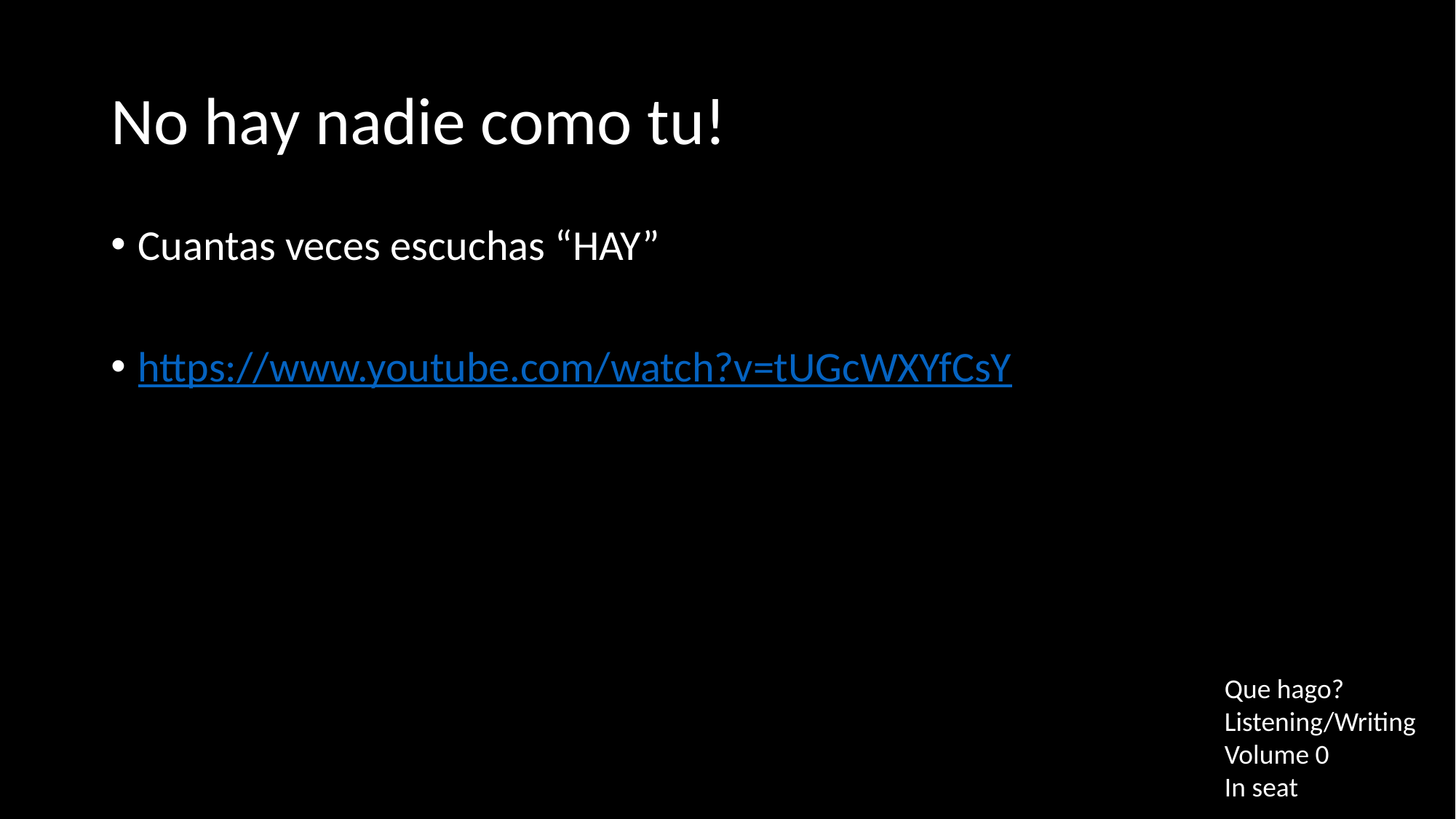

# No hay nadie como tu!
Cuantas veces escuchas “HAY”

https://www.youtube.com/watch?v=tUGcWXYfCsY

Que hago?
Listening/Writing
Volume 0
In seat